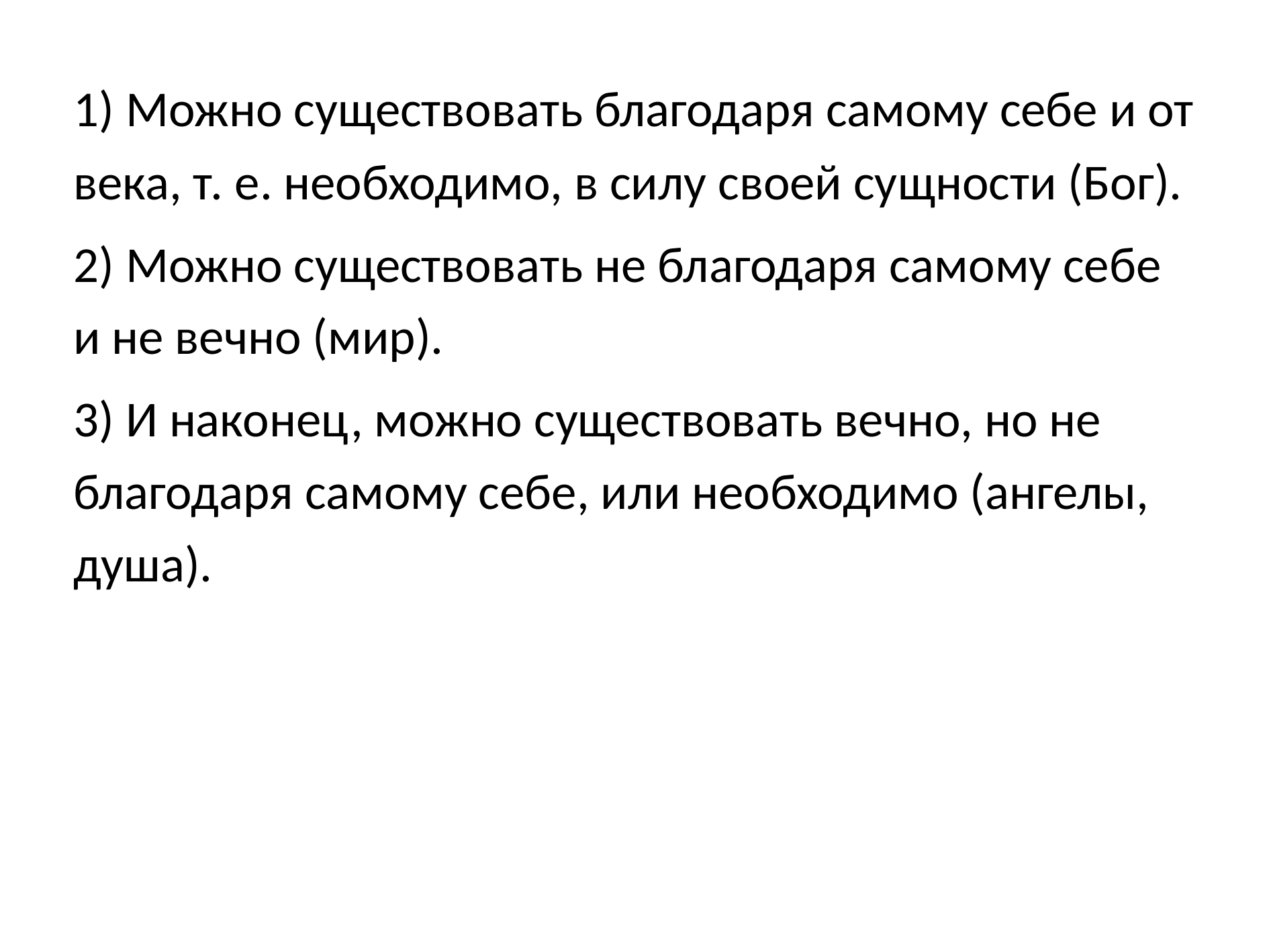

1) Можно существовать благодаря самому себе и от века, т. е. необходимо, в силу своей сущности (Бог).
2) Можно существовать не благодаря самому себе и не вечно (мир).
3) И наконец, можно существовать вечно, но не благодаря самому себе, или необходимо (ангелы, душа).